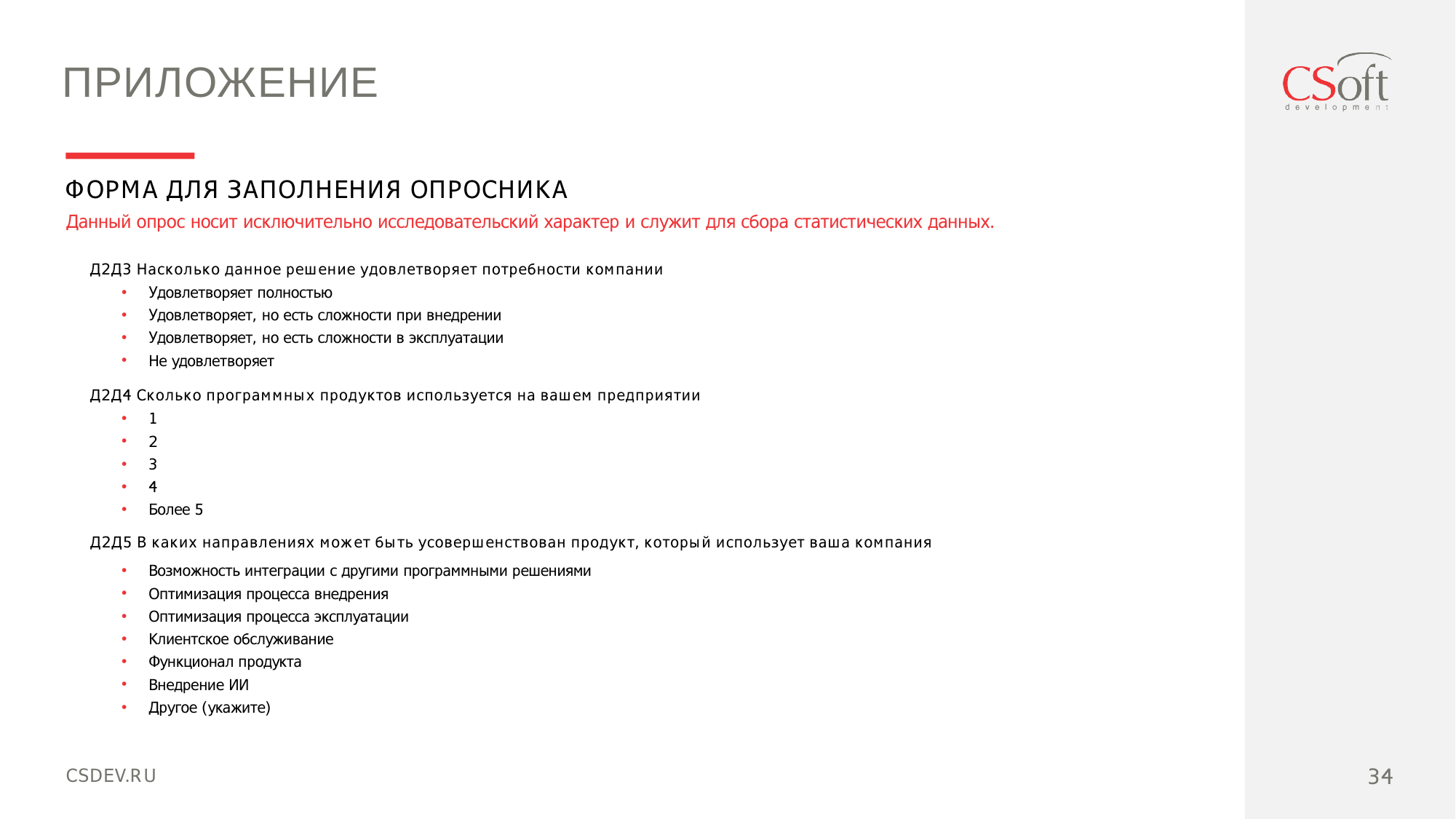

ПРИЛОЖЕНИЕ

ФОРМА ДЛЯ ЗАПОЛНЕНИЯ ОПРОСНИКА
Данный опрос носит исключительно исследовательский характер и служит для сбора статистических данных.
     Д2Д3 Насколько данное решение удовлетворяет потребности компании
Удовлетворяет полностью
Удовлетворяет, но есть сложности при внедрении
Удовлетворяет, но есть сложности в эксплуатации
Не удовлетворяет
     Д2Д4 Сколько программных продуктов используется на вашем предприятии
1
2
3
4
Более 5
Д2Д5 В каких направлениях может быть усовершенствован продукт, который использует ваша компания
Возможность интеграции с другими программными решениями
Оптимизация процесса внедрения
Оптимизация процесса эксплуатации
Клиентское обслуживание
Функционал продукта
Внедрение ИИ
Другое (укажите)

34
CSDEV.RU